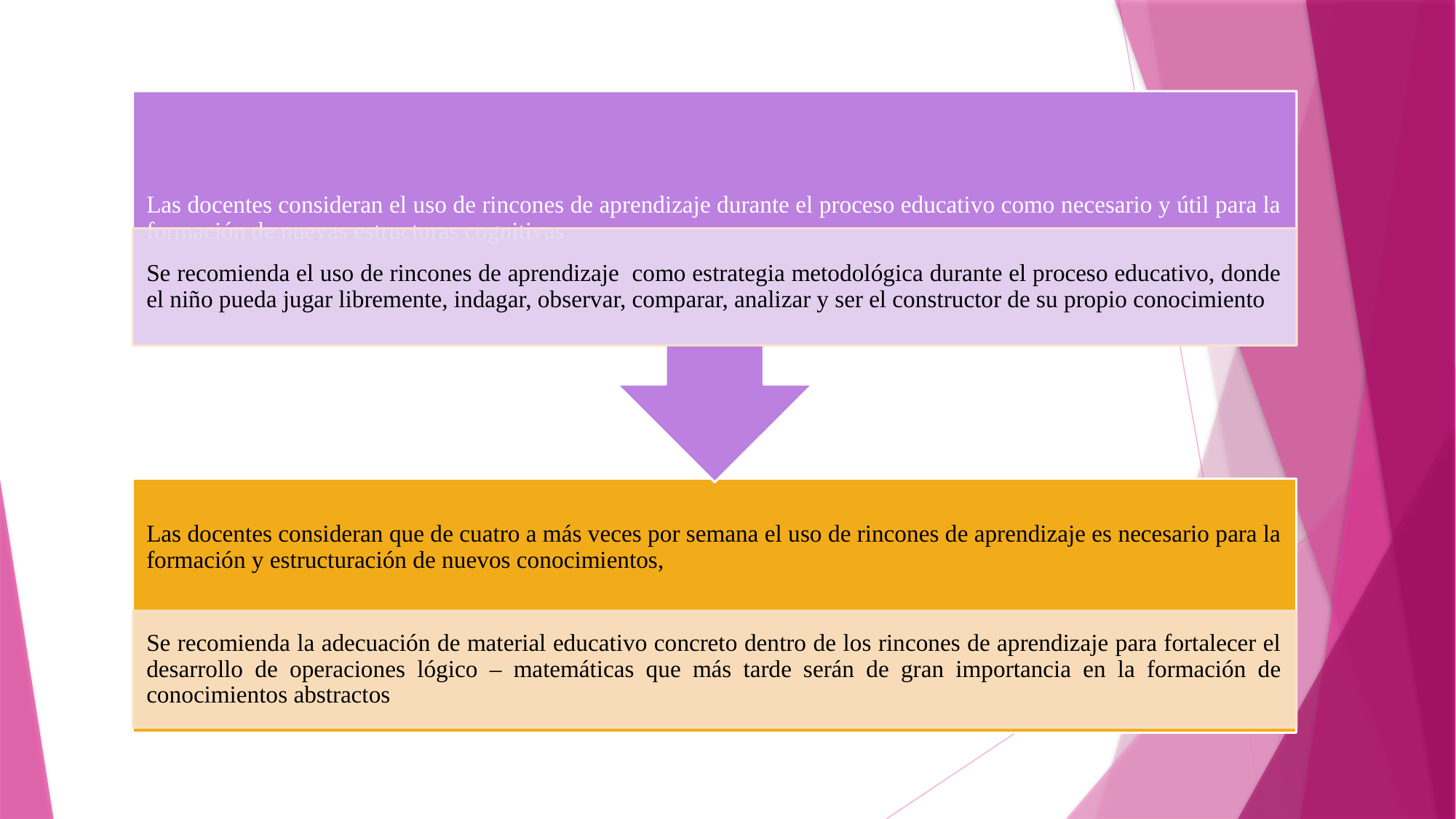

Las docentes consideran que de cuatro a más veces por semana el uso de rincones de aprendizaje es necesario para la formación y estructuración de nuevos conocimientos,
Se recomienda la adecuación de material educativo concreto dentro de los rincones de aprendizaje para fortalecer el desarrollo de operaciones lógico – matemáticas que más tarde serán de gran importancia en la formación de conocimientos abstractos
Las docentes consideran el uso de rincones de aprendizaje durante el proceso educativo como necesario y útil para la formación de nuevas estructuras cognitivas
Se recomienda el uso de rincones de aprendizaje  como estrategia metodológica durante el proceso educativo, donde el niño pueda jugar libremente, indagar, observar, comparar, analizar y ser el constructor de su propio conocimiento